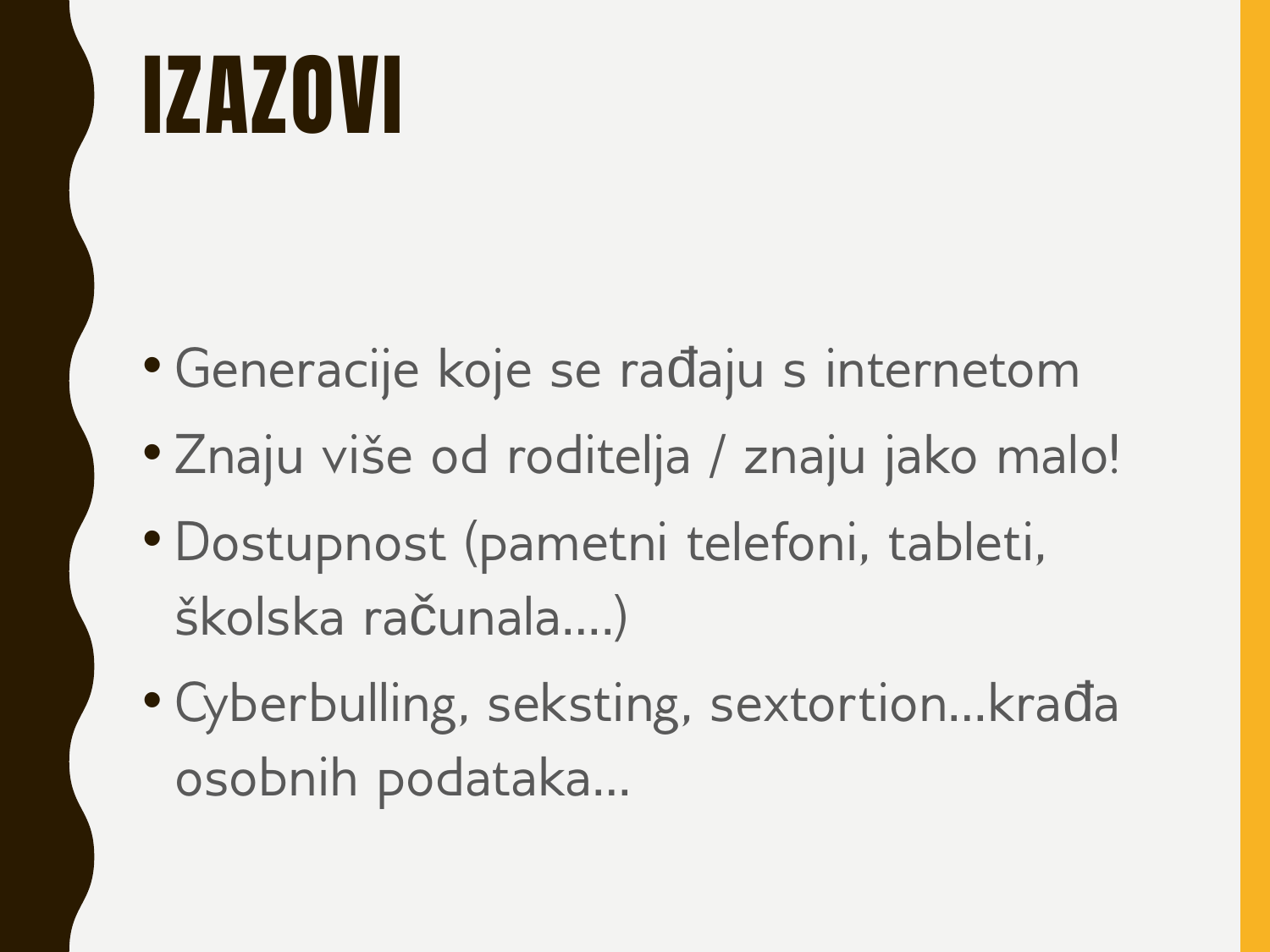

# Izazovi
Generacije koje se rađaju s internetom
Znaju više od roditelja / znaju jako malo!
Dostupnost (pametni telefoni, tableti, školska računala….)
Cyberbulling, seksting, sextortion…krađa osobnih podataka…